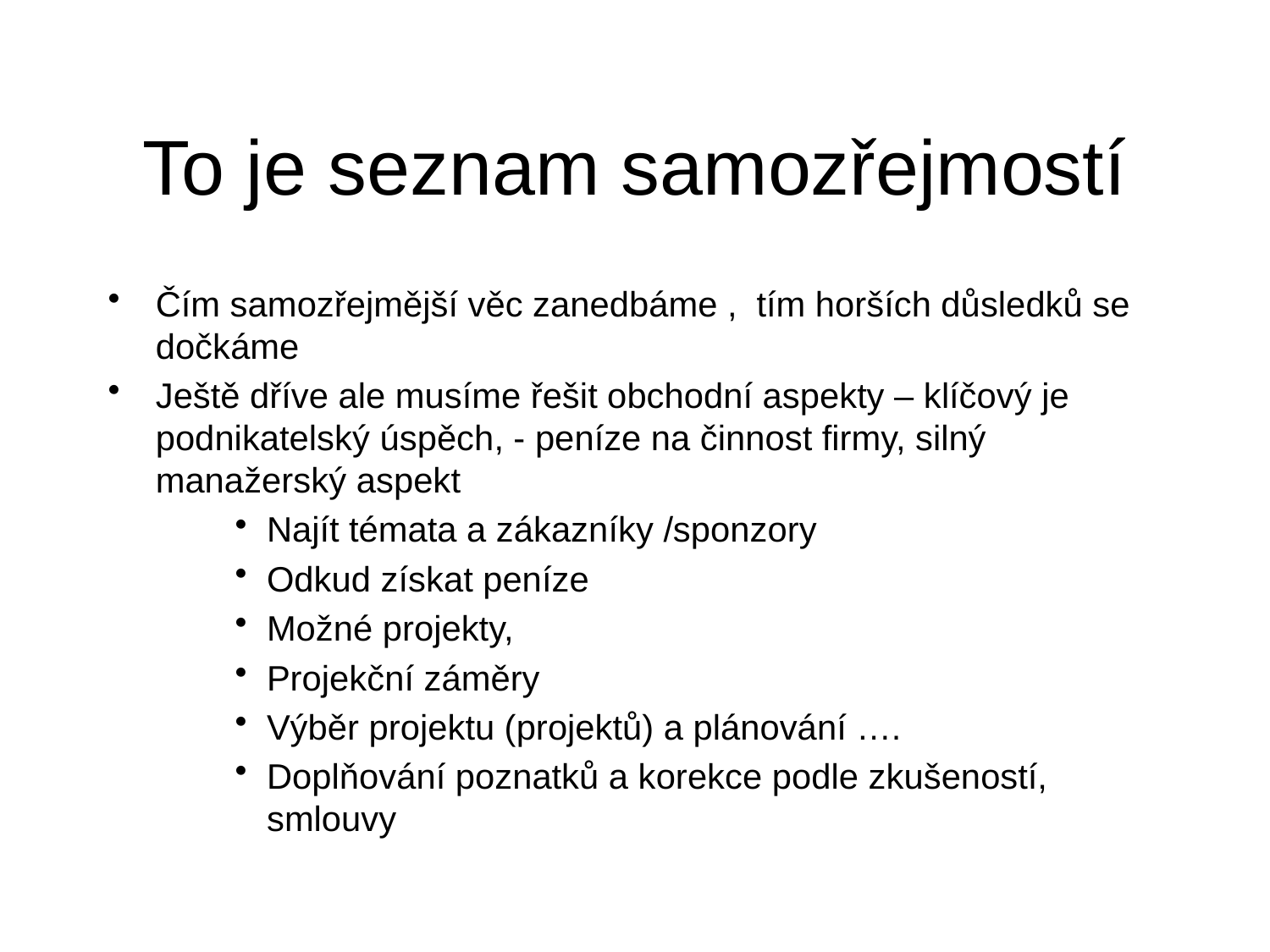

# To je seznam samozřejmostí
Čím samozřejmější věc zanedbáme ,  tím horších důsledků se dočkáme
Ještě dříve ale musíme řešit obchodní aspekty – klíčový je podnikatelský úspěch, - peníze na činnost firmy, silný manažerský aspekt
Najít témata a zákazníky /sponzory
Odkud získat peníze
Možné projekty,
Projekční záměry
Výběr projektu (projektů) a plánování ….
Doplňování poznatků a korekce podle zkušeností, smlouvy